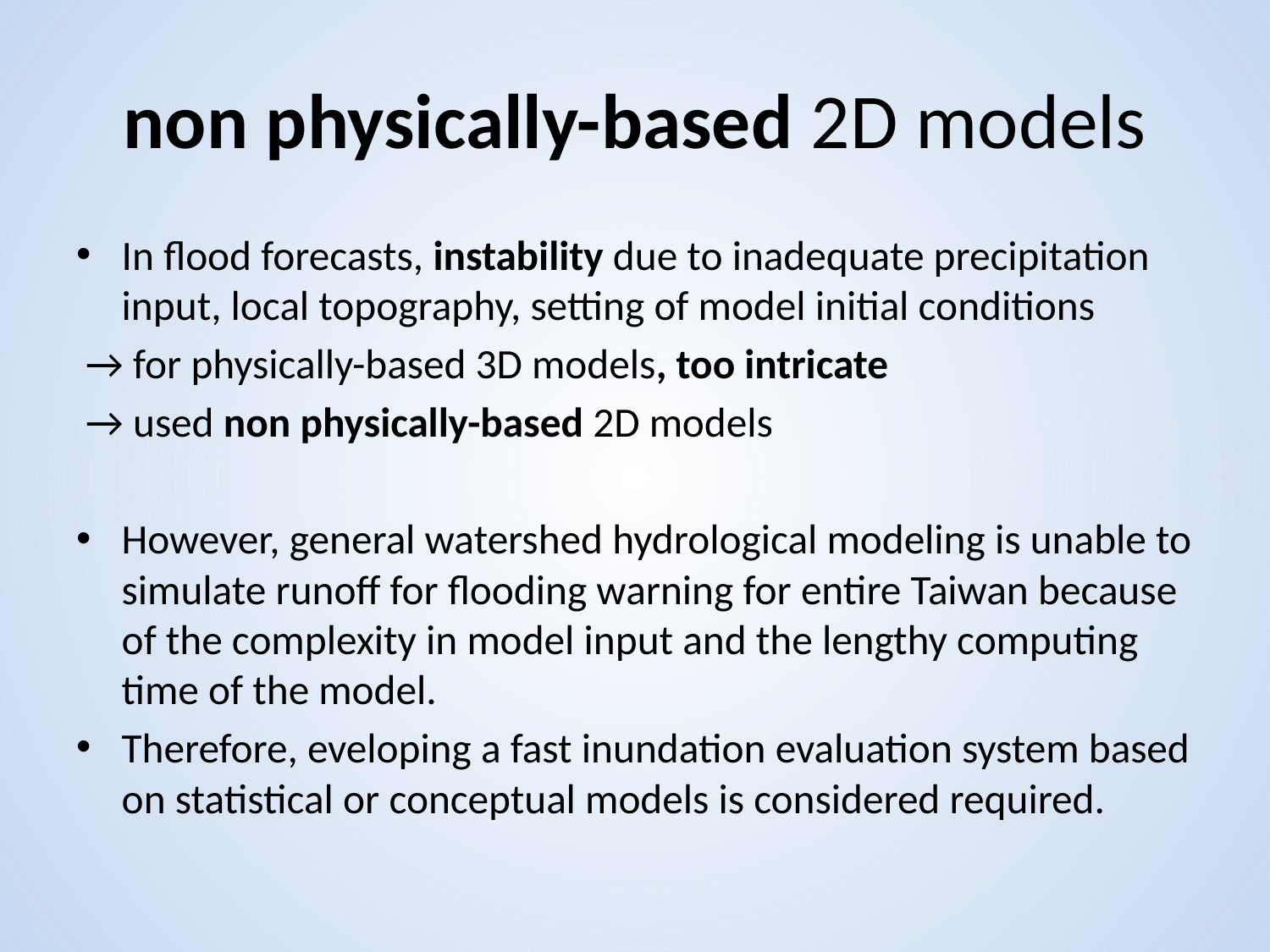

# non physically-based 2D models
In flood forecasts, instability due to inadequate precipitation input, local topography, setting of model initial conditions
 → for physically-based 3D models, too intricate
 → used non physically-based 2D models

However, general watershed hydrological modeling is unable to simulate runoff for flooding warning for entire Taiwan because of the complexity in model input and the lengthy computing time of the model.
Therefore, eveloping a fast inundation evaluation system based on statistical or conceptual models is considered required.